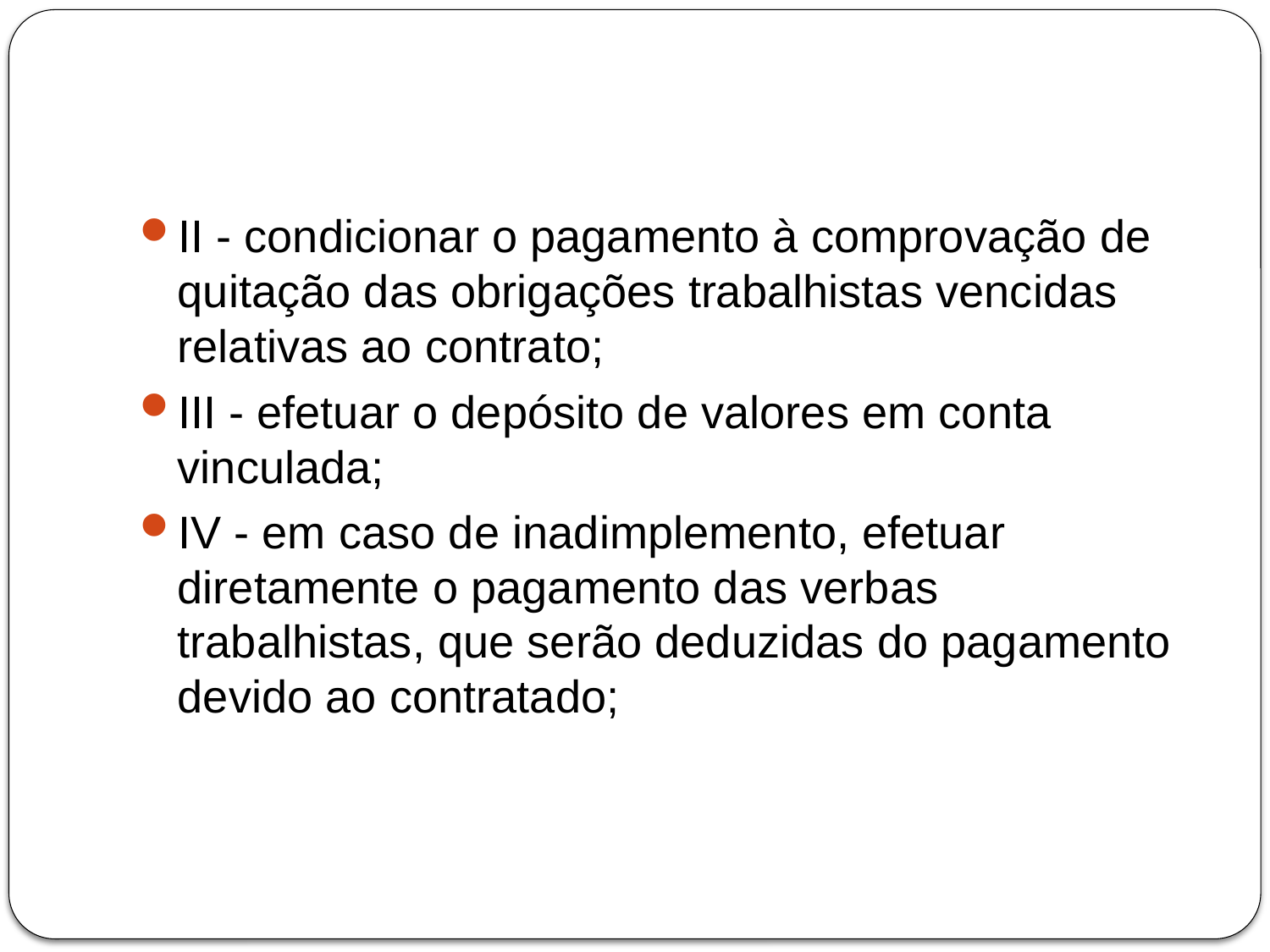

#
II - condicionar o pagamento à comprovação de quitação das obrigações trabalhistas vencidas relativas ao contrato;
III - efetuar o depósito de valores em conta vinculada;
IV - em caso de inadimplemento, efetuar diretamente o pagamento das verbas trabalhistas, que serão deduzidas do pagamento devido ao contratado;